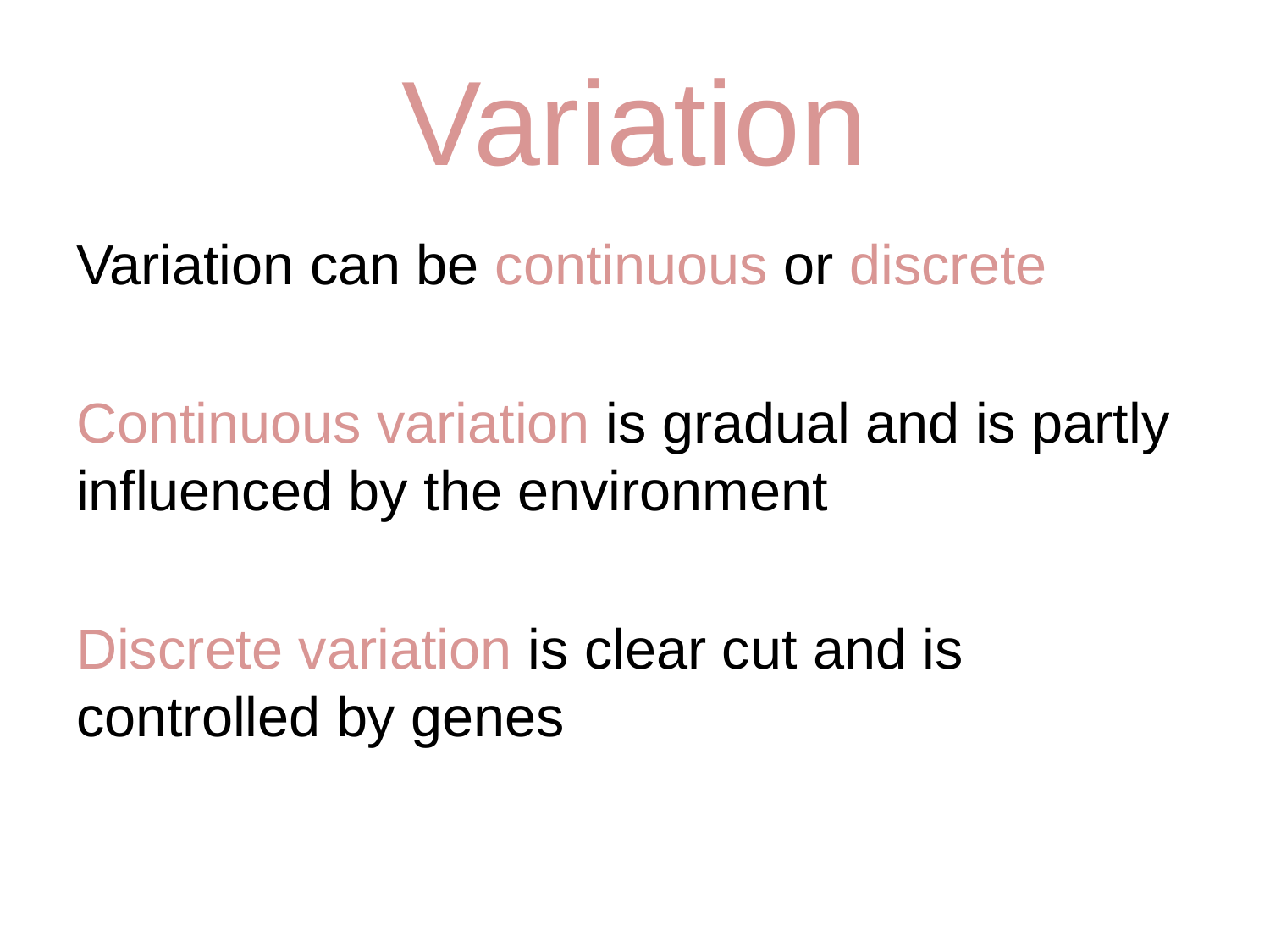

# Variation
Variation can be continuous or discrete

Continuous variation is gradual and is partly influenced by the environment

Discrete variation is clear cut and is controlled by genes